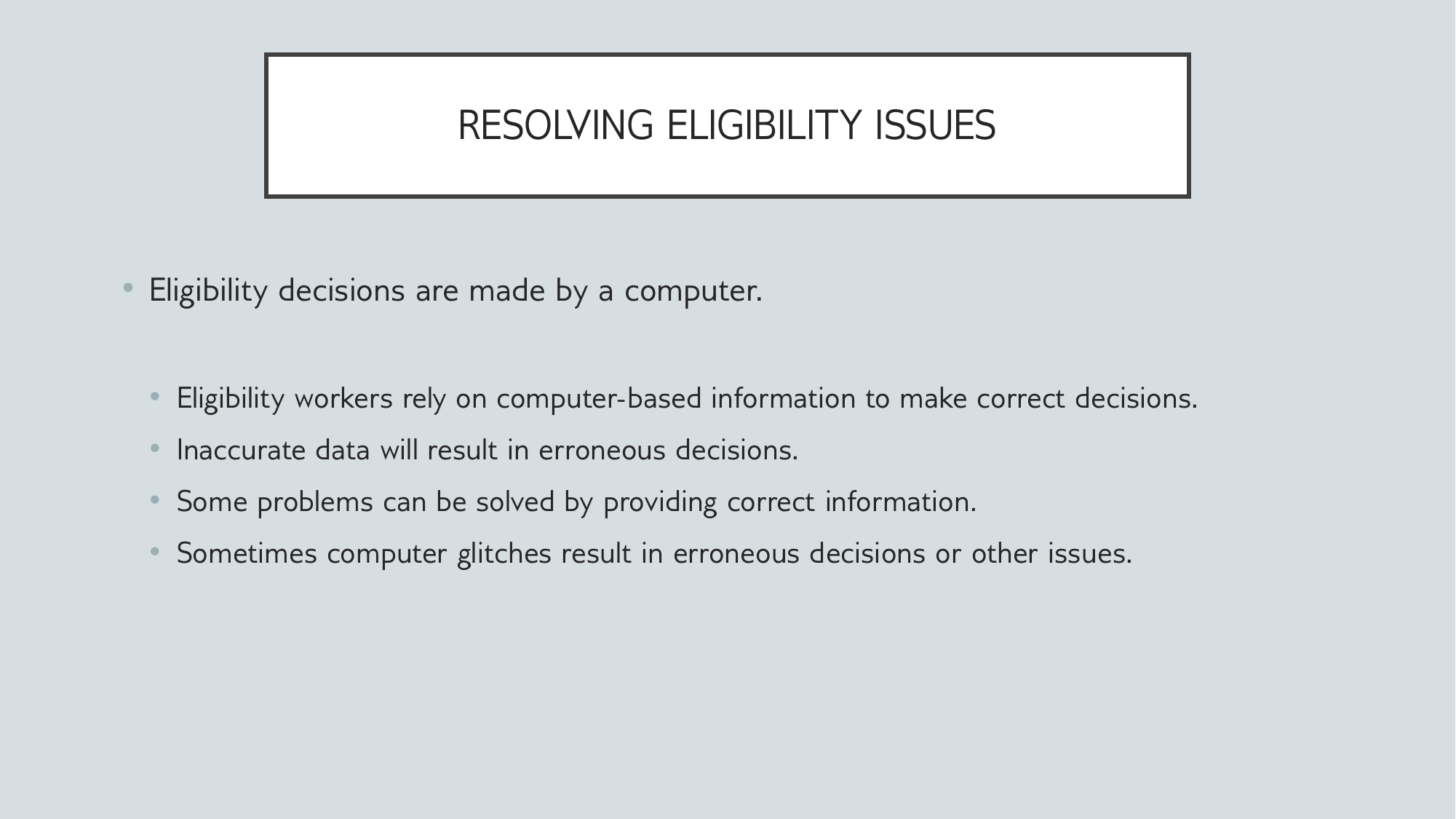

# RESOLVING ELIGIBILITY ISSUES
Eligibility decisions are made by a computer.

Eligibility workers rely on computer-based information to make correct decisions.
Inaccurate data will result in erroneous decisions.
Some problems can be solved by providing correct information.
Sometimes computer glitches result in erroneous decisions or other issues.